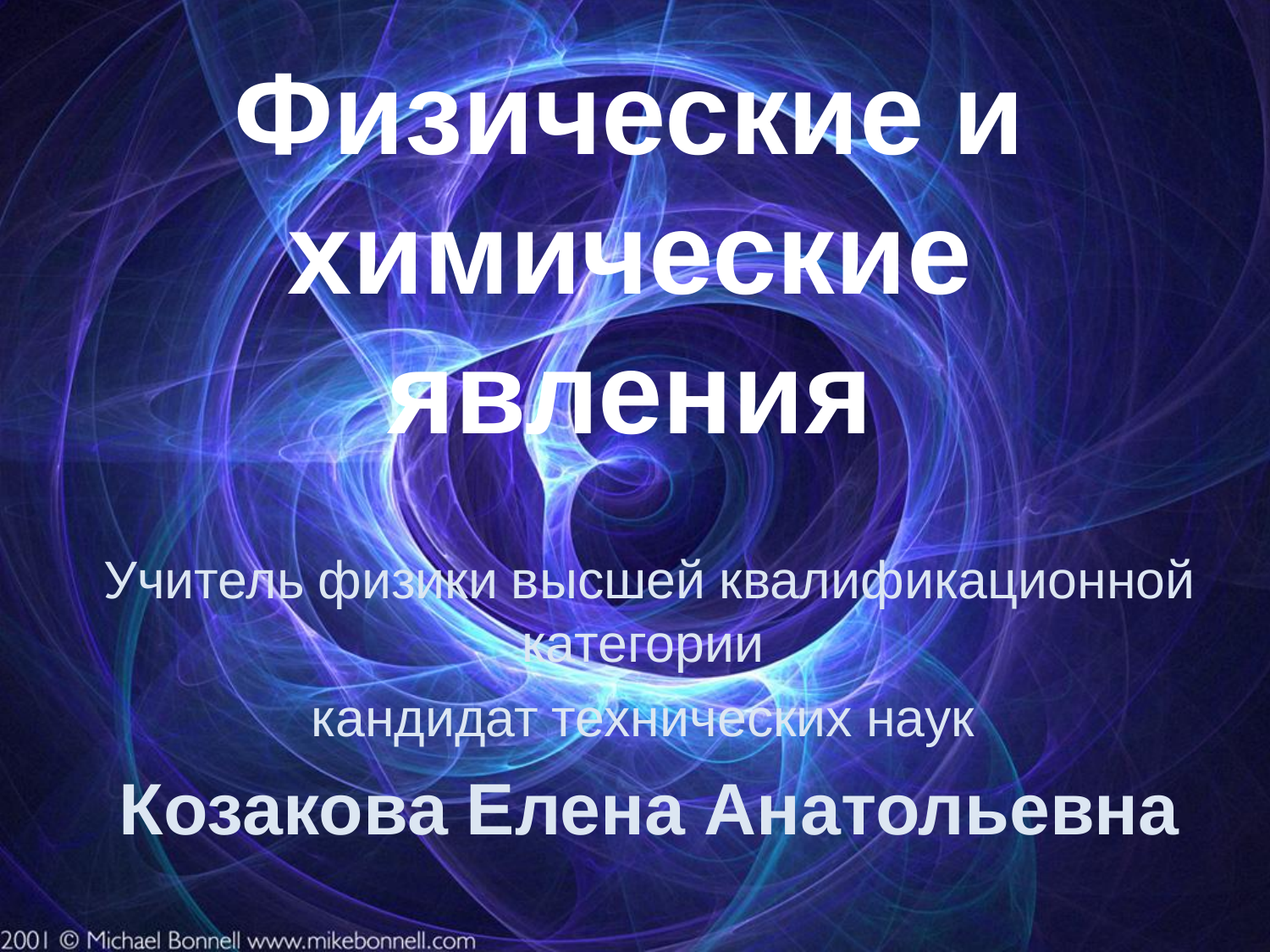

# Физические и химические явления
Учитель физики высшей квалификационной категории
кандидат технических наук
Козакова Елена Анатольевна